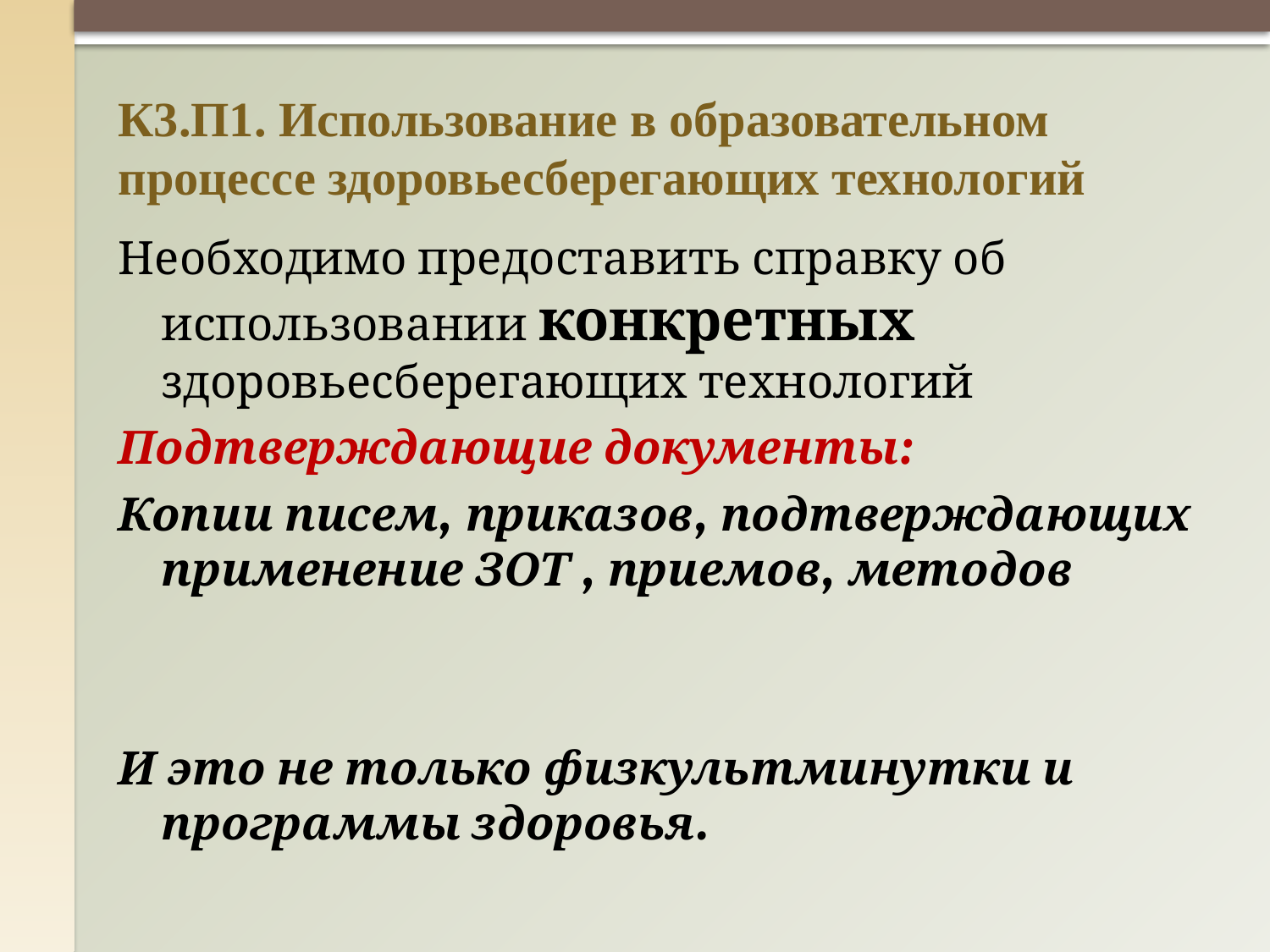

# К3.П1. Использование в образовательном процессе здоровьесберегающих технологий
Необходимо предоставить справку об использовании конкретных здоровьесберегающих технологий
Подтверждающие документы:
Копии писем, приказов, подтверждающих применение ЗОТ , приемов, методов

И это не только физкультминутки и программы здоровья.